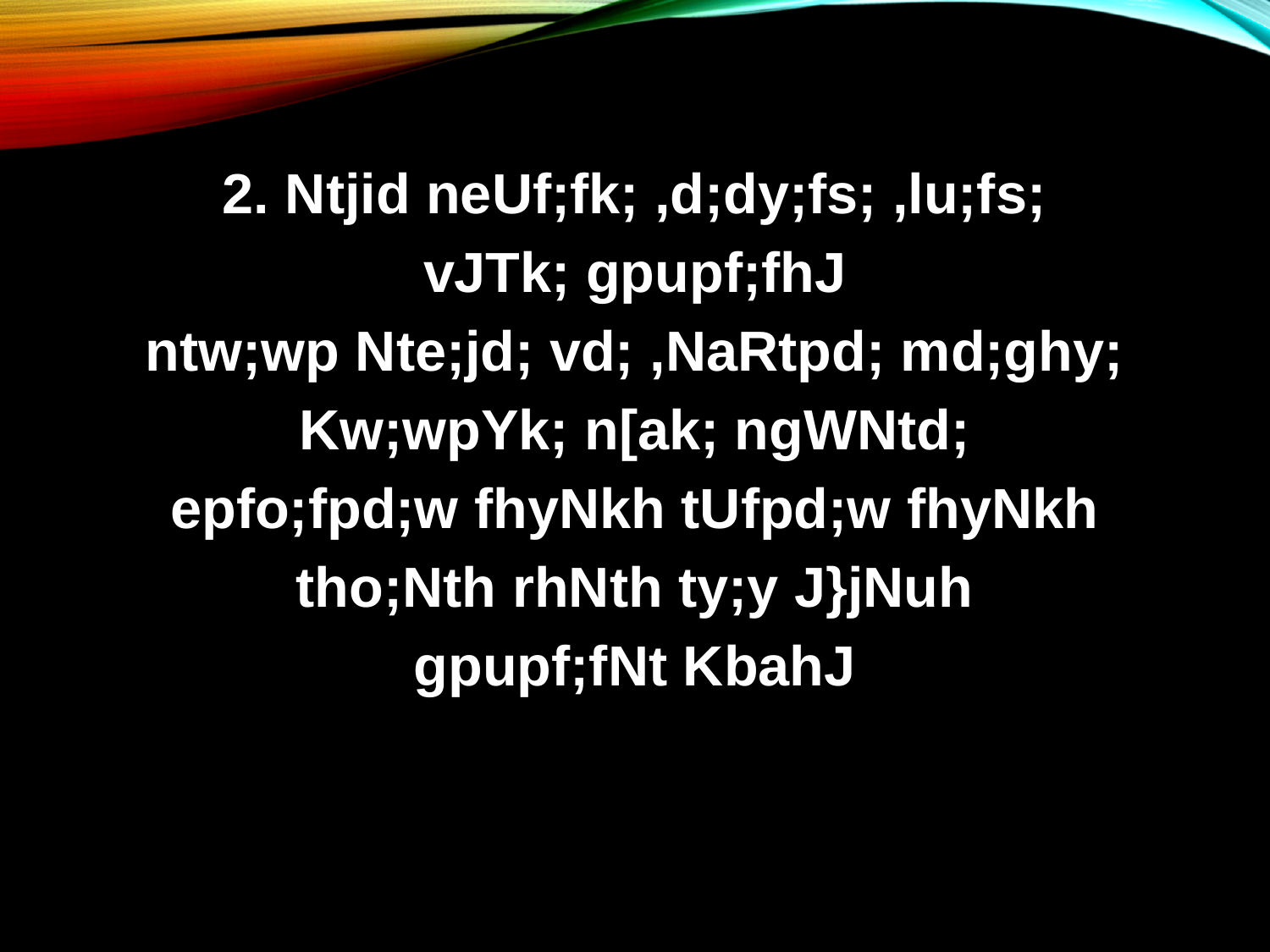

2. Ntjid neUf;fk; ,d;dy;fs; ,lu;fs;
vJTk; gpupf;fhJ
ntw;wp Nte;jd; vd; ,NaRtpd; md;ghy;
Kw;wpYk; n[ak; ngWNtd;
epfo;fpd;w fhyNkh tUfpd;w fhyNkh
tho;Nth rhNth ty;y J}jNuh
gpupf;fNt KbahJ